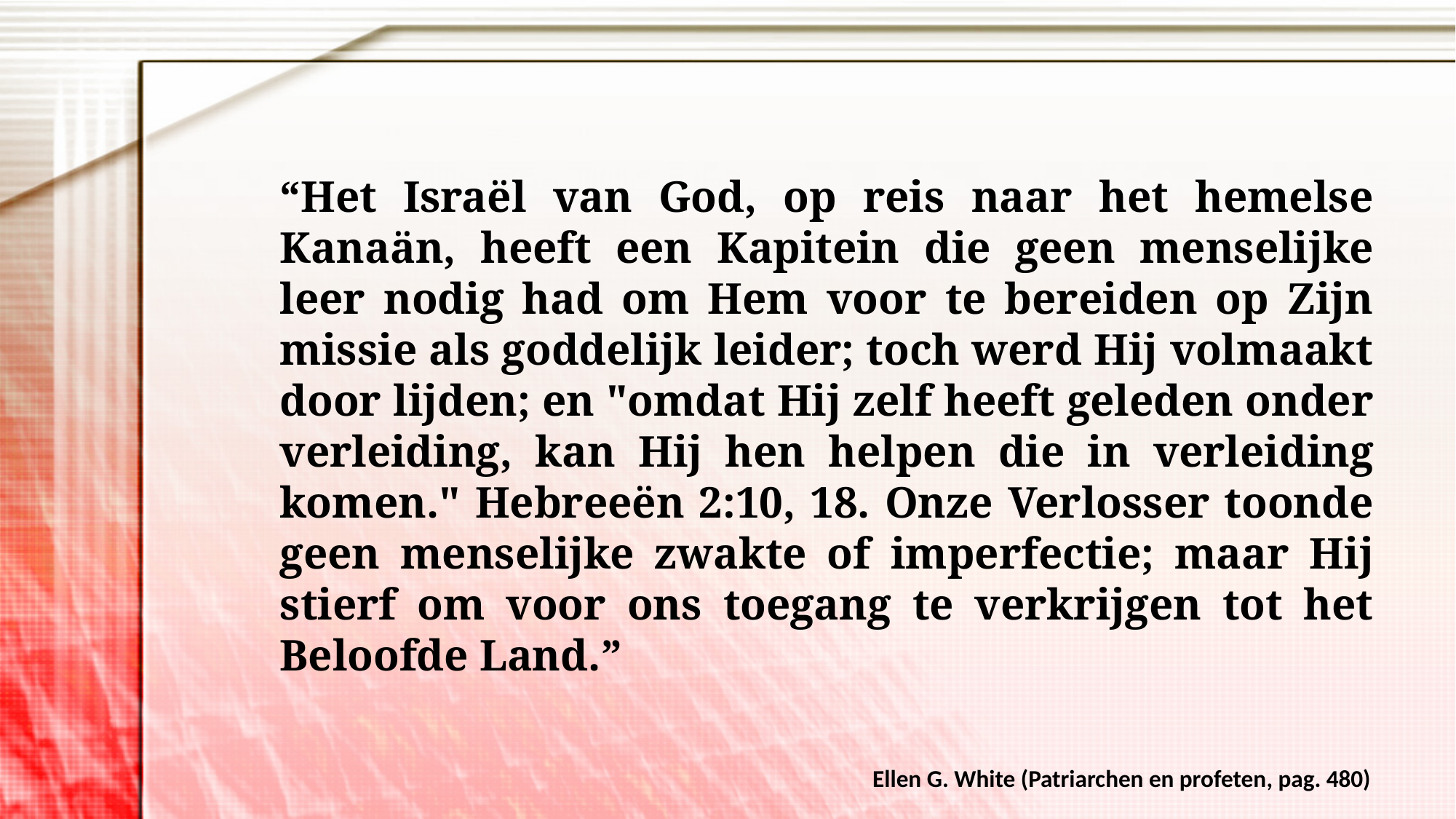

“Het Israël van God, op reis naar het hemelse Kanaän, heeft een Kapitein die geen menselijke leer nodig had om Hem voor te bereiden op Zijn missie als goddelijk leider; toch werd Hij volmaakt door lijden; en "omdat Hij zelf heeft geleden onder verleiding, kan Hij hen helpen die in verleiding komen." Hebreeën 2:10, 18. Onze Verlosser toonde geen menselijke zwakte of imperfectie; maar Hij stierf om voor ons toegang te verkrijgen tot het Beloofde Land.”
Ellen G. White (Patriarchen en profeten, pag. 480)